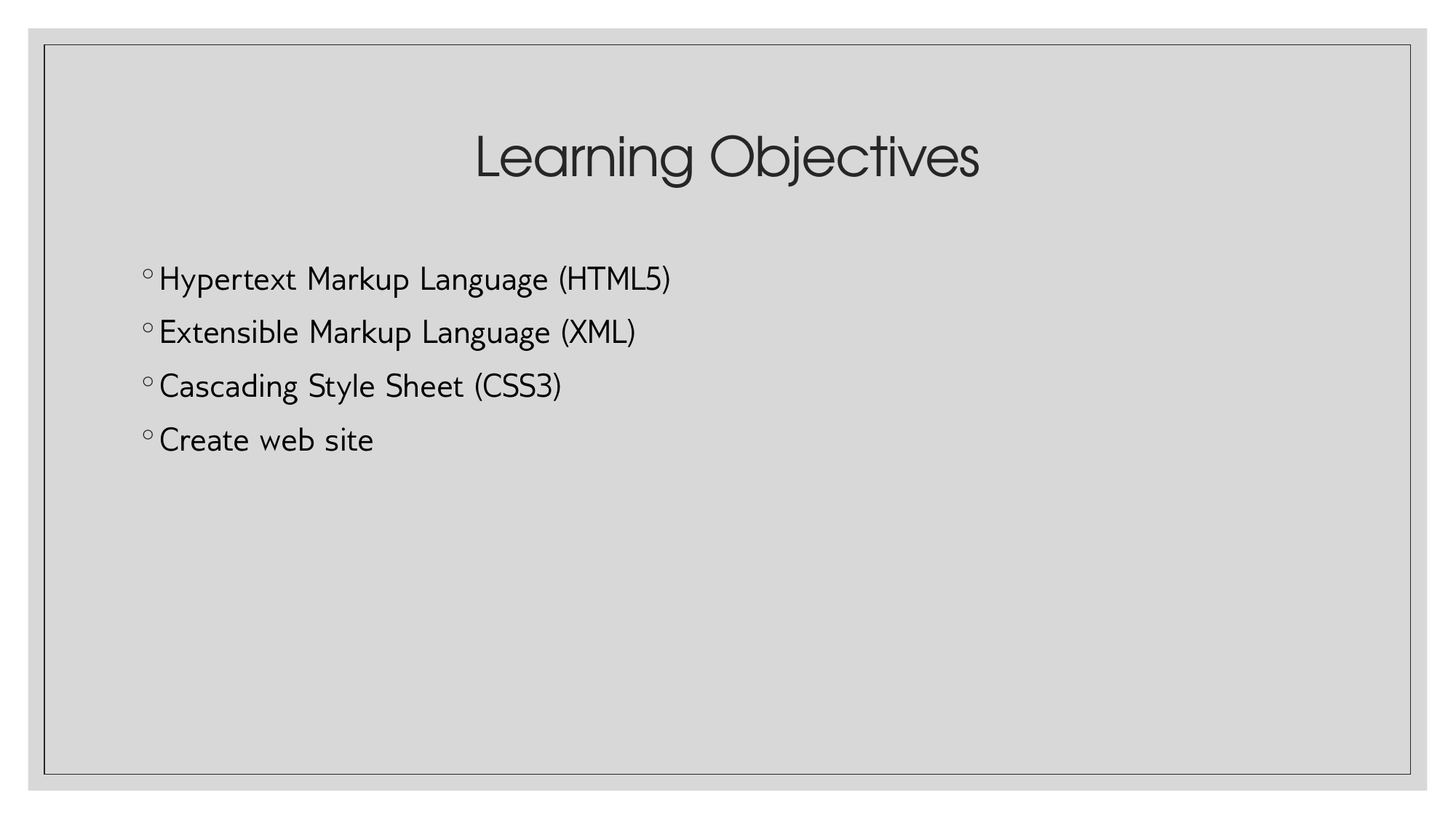

# Learning Objectives
Hypertext Markup Language (HTML5)
Extensible Markup Language (XML)
Cascading Style Sheet (CSS3)
Create web site